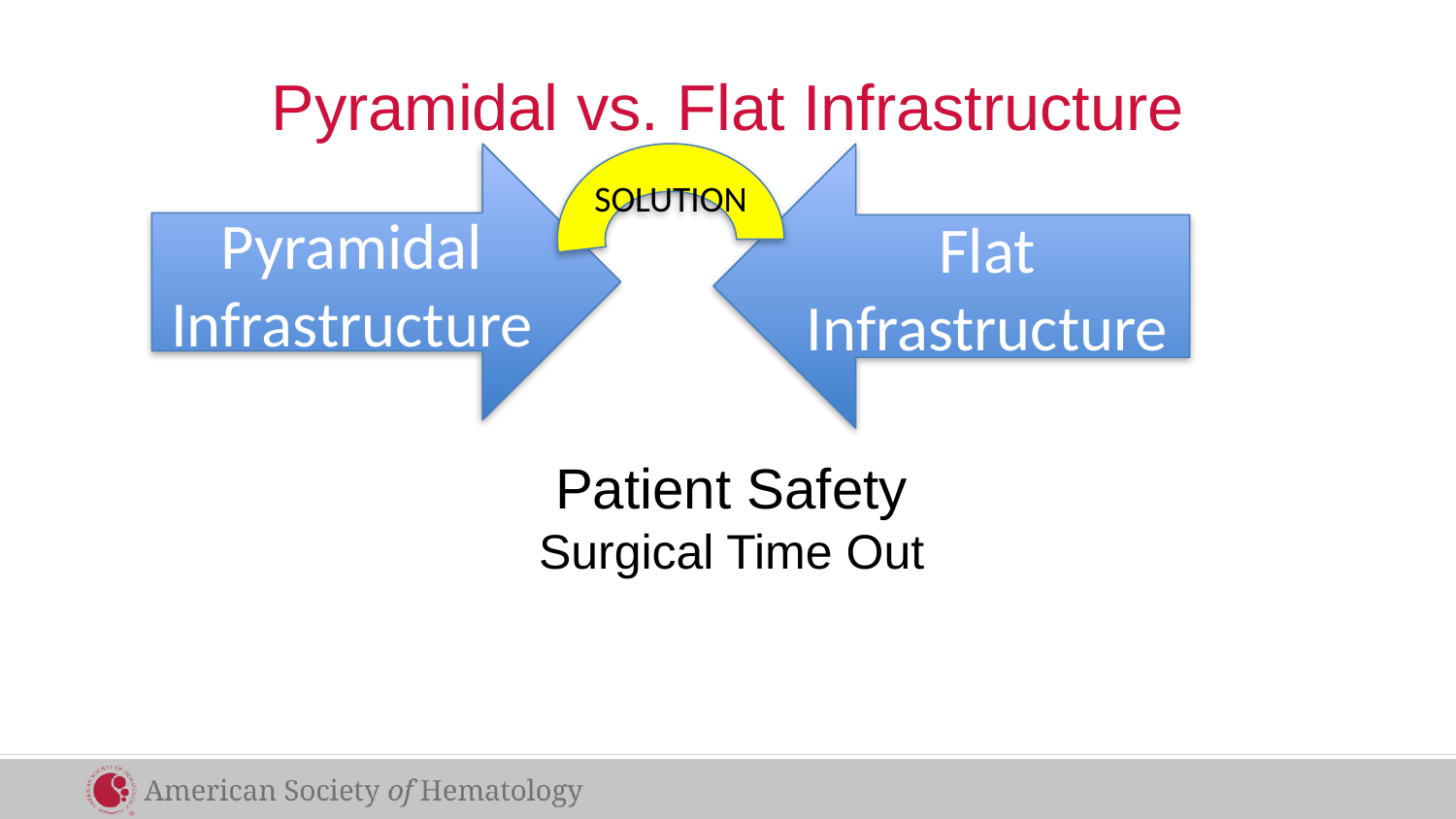

# Pyramidal vs. Flat Infrastructure
Pyramidal
Infrastructure
SOLUTION
Flat
Infrastructure

Patient Safety
Surgical Time Out